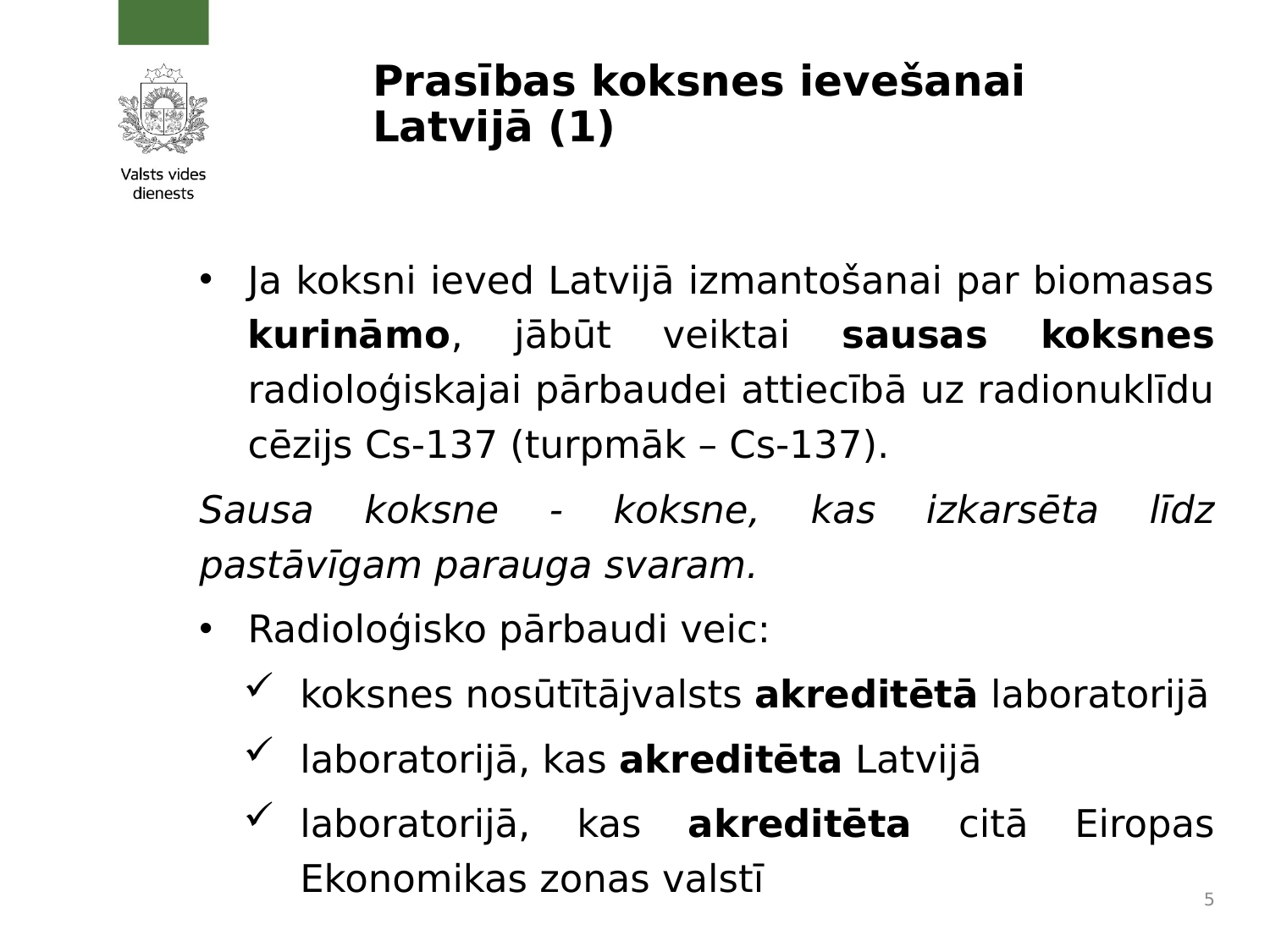

# Prasības koksnes ievešanai Latvijā (1)
Ja koksni ieved Latvijā izmantošanai par biomasas kurināmo, jābūt veiktai sausas koksnes radioloģiskajai pārbaudei attiecībā uz radionuklīdu cēzijs Cs-137 (turpmāk – Cs-137).
Sausa koksne - koksne, kas izkarsēta līdz pastāvīgam parauga svaram.
Radioloģisko pārbaudi veic:
koksnes nosūtītājvalsts akreditētā laboratorijā
laboratorijā, kas akreditēta Latvijā
laboratorijā, kas akreditēta citā Eiropas Ekonomikas zonas valstī
5